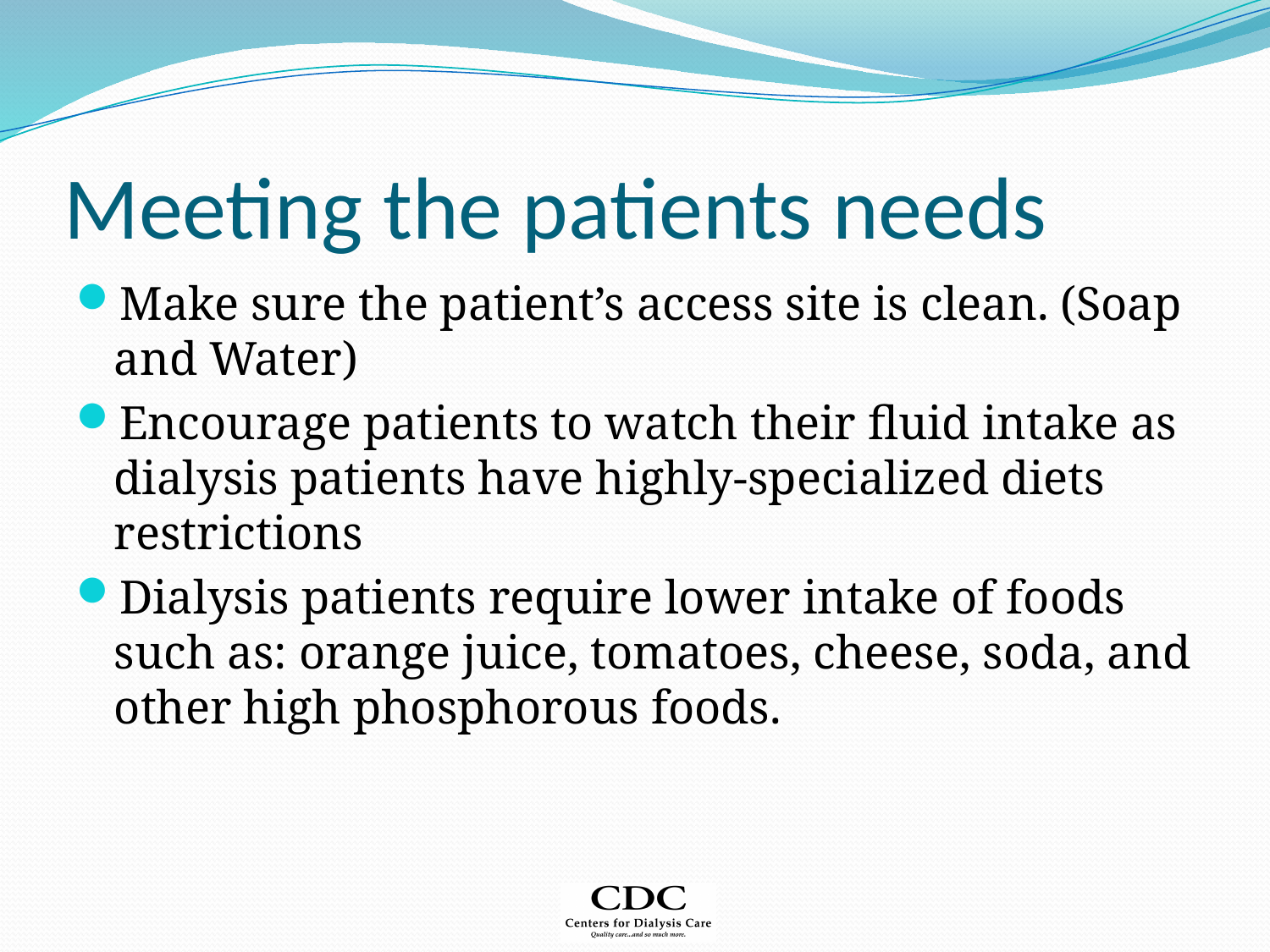

# Meeting the patients needs
Make sure the patient’s access site is clean. (Soap and Water)
Encourage patients to watch their fluid intake as dialysis patients have highly-specialized diets restrictions
Dialysis patients require lower intake of foods such as: orange juice, tomatoes, cheese, soda, and other high phosphorous foods.